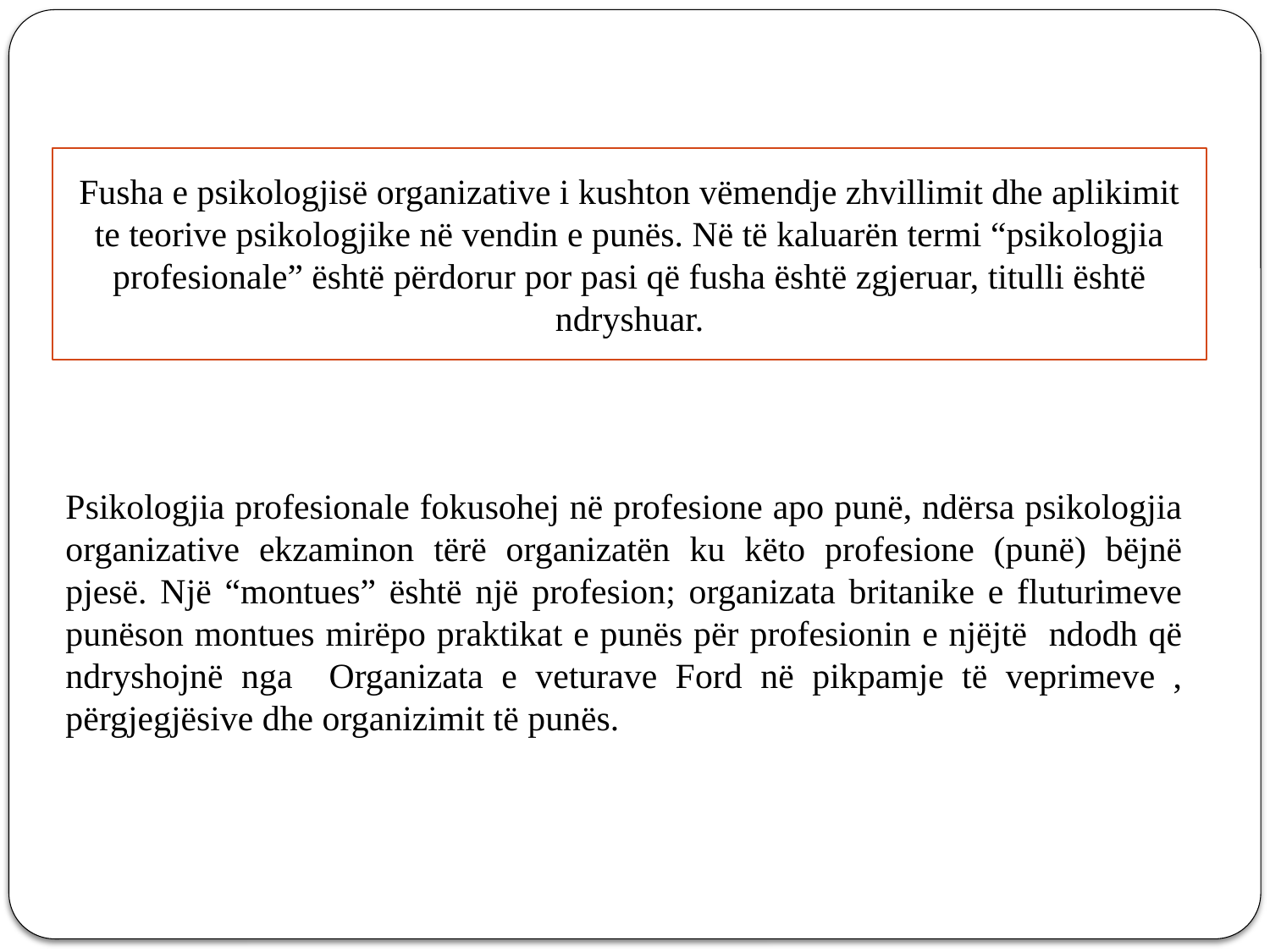

Fusha e psikologjisë organizative i kushton vëmendje zhvillimit dhe aplikimit te teorive psikologjike në vendin e punës. Në të kaluarën termi “psikologjia profesionale” është përdorur por pasi që fusha është zgjeruar, titulli është ndryshuar.
Psikologjia profesionale fokusohej në profesione apo punë, ndërsa psikologjia organizative ekzaminon tërë organizatën ku këto profesione (punë) bëjnë pjesë. Një “montues” është një profesion; organizata britanike e fluturimeve punëson montues mirëpo praktikat e punës për profesionin e njëjtë  ndodh që ndryshojnë nga  Organizata e veturave Ford në pikpamje të veprimeve , përgjegjësive dhe organizimit të punës.